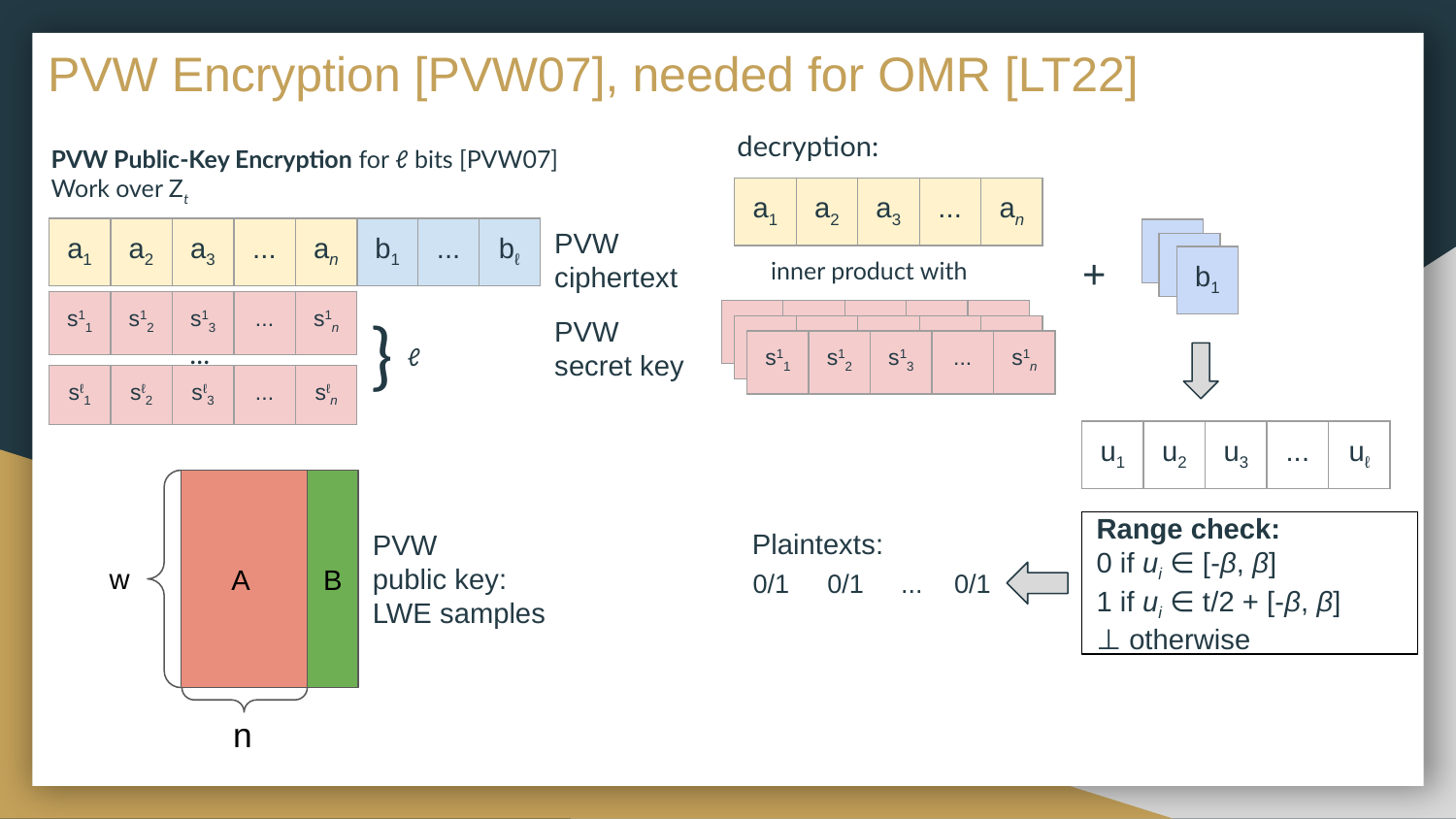

PVW Encryption [PVW07], needed for OMR [LT22]
decryption:
PVW Public-Key Encryption for ℓ bits [PVW07]
Work over Zt
| a1 | a2 | a3 | ... | an |
| --- | --- | --- | --- | --- |
PVW
ciphertext
| a1 | a2 | a3 | ... | an |
| --- | --- | --- | --- | --- |
| b1 | ... | bℓ |
| --- | --- | --- |
| b |
| --- |
| b |
| --- |
+
inner product with
| b1 |
| --- |
| s11 | s12 | s13 | ... | s1n |
| --- | --- | --- | --- | --- |
}
PVW
secret key
| s1 | s2 | s3 | ... | sn |
| --- | --- | --- | --- | --- |
| s1 | s2 | s3 | ... | sn |
| --- | --- | --- | --- | --- |
...
ℓ
| s11 | s12 | s13 | ... | s1n |
| --- | --- | --- | --- | --- |

| sℓ1 | sℓ2 | sℓ3 | ... | sℓn |
| --- | --- | --- | --- | --- |
| u1 | u2 | u3 | ... | uℓ |
| --- | --- | --- | --- | --- |
A
B

Plaintexts:
Range check:
0 if ui ∈ [-β, β]
1 if ui ∈ t/2 + [-β, β]
⊥ otherwise
PVW
public key:
LWE samples
w
0/1
0/1
...
0/1

n